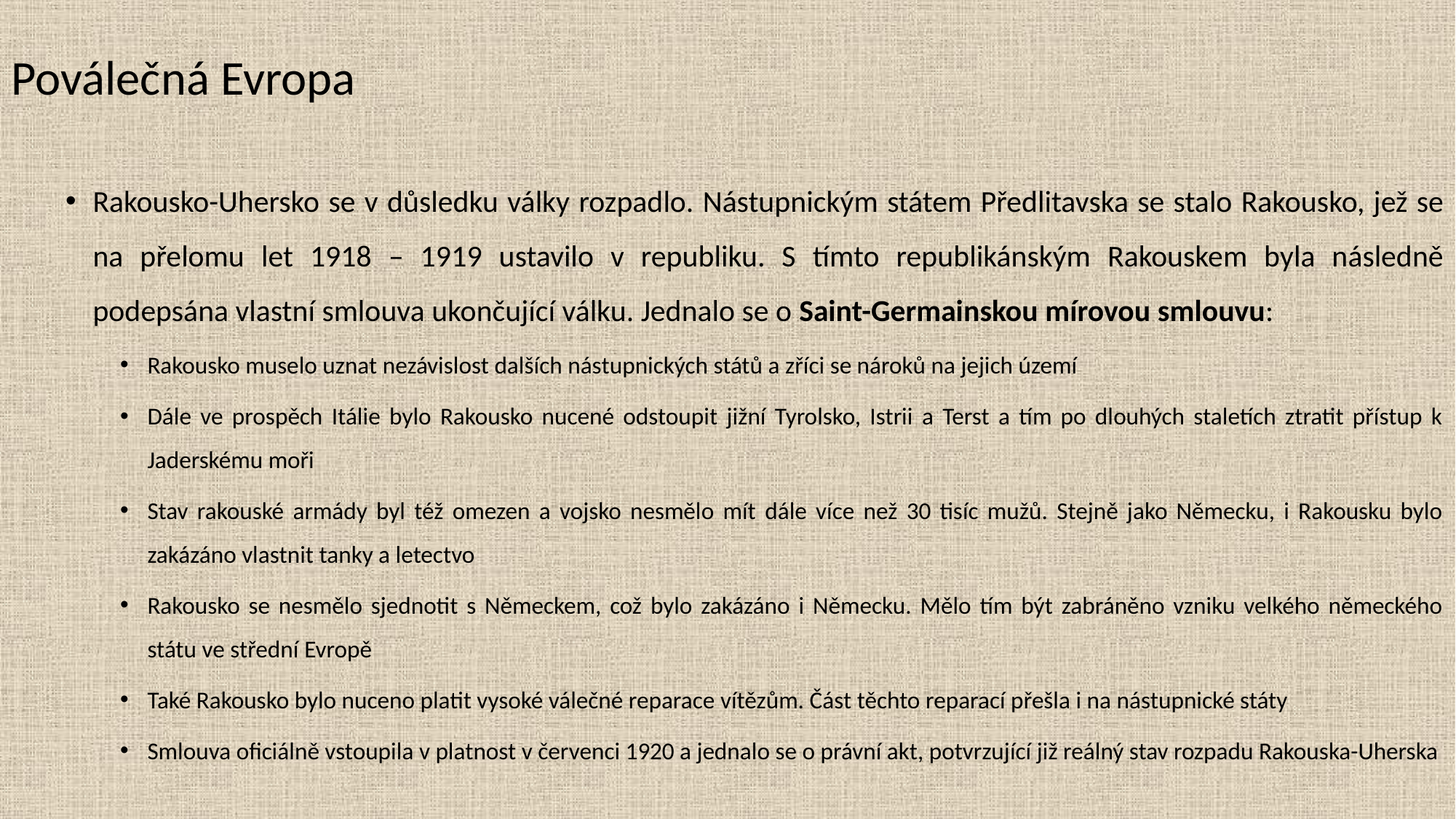

# Poválečná Evropa
Rakousko-Uhersko se v důsledku války rozpadlo. Nástupnickým státem Předlitavska se stalo Rakousko, jež se na přelomu let 1918 – 1919 ustavilo v republiku. S tímto republikánským Rakouskem byla následně podepsána vlastní smlouva ukončující válku. Jednalo se o Saint-Germainskou mírovou smlouvu:
Rakousko muselo uznat nezávislost dalších nástupnických států a zříci se nároků na jejich území
Dále ve prospěch Itálie bylo Rakousko nucené odstoupit jižní Tyrolsko, Istrii a Terst a tím po dlouhých staletích ztratit přístup k Jaderskému moři
Stav rakouské armády byl též omezen a vojsko nesmělo mít dále více než 30 tisíc mužů. Stejně jako Německu, i Rakousku bylo zakázáno vlastnit tanky a letectvo
Rakousko se nesmělo sjednotit s Německem, což bylo zakázáno i Německu. Mělo tím být zabráněno vzniku velkého německého státu ve střední Evropě
Také Rakousko bylo nuceno platit vysoké válečné reparace vítězům. Část těchto reparací přešla i na nástupnické státy
Smlouva oficiálně vstoupila v platnost v červenci 1920 a jednalo se o právní akt, potvrzující již reálný stav rozpadu Rakouska-Uherska